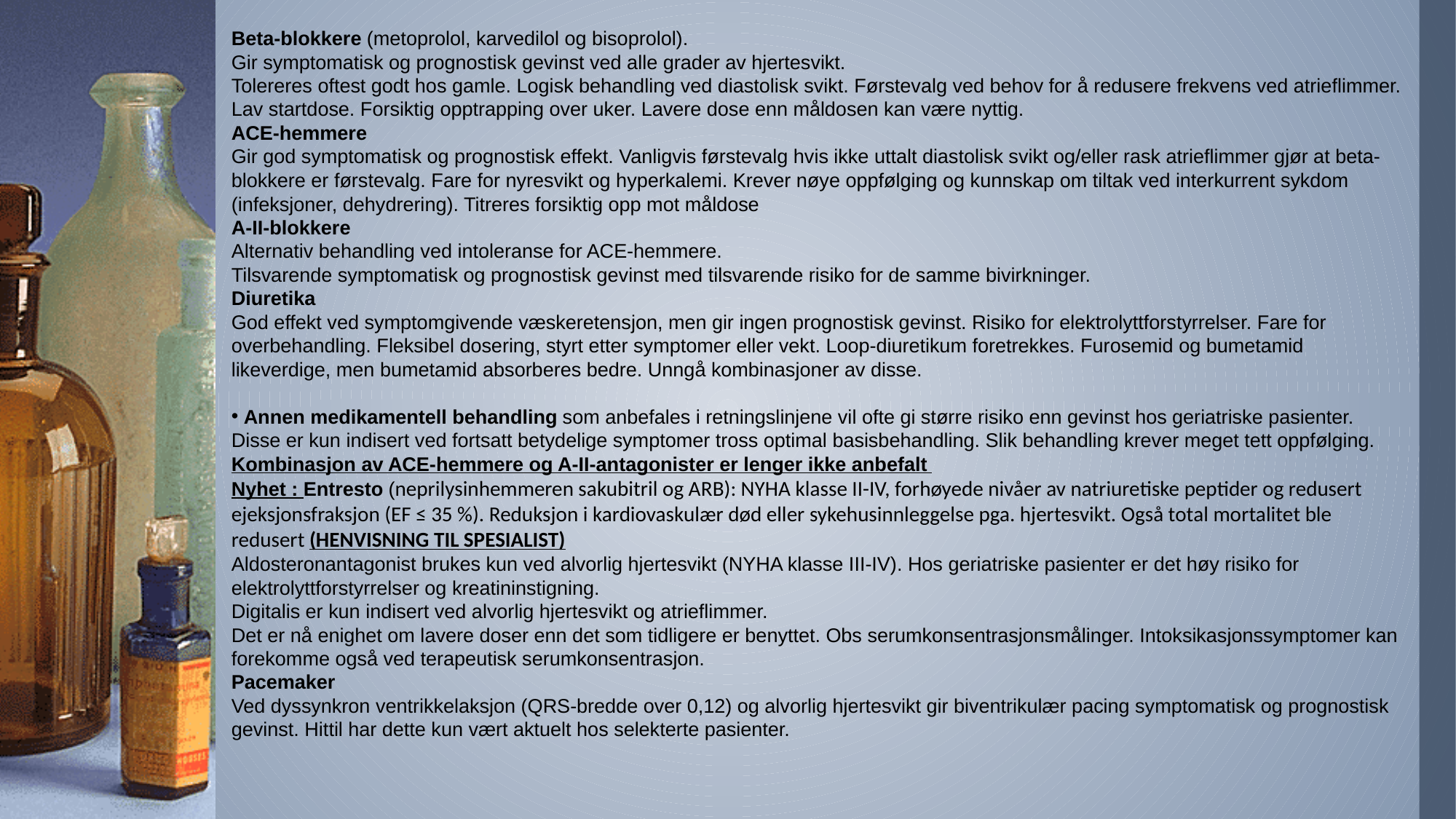

Beta-blokkere (metoprolol, karvedilol og bisoprolol).
Gir symptomatisk og prognostisk gevinst ved alle grader av hjertesvikt.
Tolereres oftest godt hos gamle. Logisk behandling ved diastolisk svikt. Førstevalg ved behov for å redusere frekvens ved atrieflimmer. Lav startdose. Forsiktig opptrapping over uker. Lavere dose enn måldosen kan være nyttig.
ACE-hemmere
Gir god symptomatisk og prognostisk effekt. Vanligvis førstevalg hvis ikke uttalt diastolisk svikt og/eller rask atrieflimmer gjør at beta-blokkere er førstevalg. Fare for nyresvikt og hyperkalemi. Krever nøye oppfølging og kunnskap om tiltak ved interkurrent sykdom (infeksjoner, dehydrering). Titreres forsiktig opp mot måldose
A-II-blokkere
Alternativ behandling ved intoleranse for ACE-hemmere.
Tilsvarende symptomatisk og prognostisk gevinst med tilsvarende risiko for de samme bivirkninger.
Diuretika
God effekt ved symptomgivende væskeretensjon, men gir ingen prognostisk gevinst. Risiko for elektrolyttforstyrrelser. Fare for overbehandling. Fleksibel dosering, styrt etter symptomer eller vekt. Loop-diuretikum foretrekkes. Furosemid og bumetamid likeverdige, men bumetamid absorberes bedre. Unngå kombinasjoner av disse.
 Annen medikamentell behandling som anbefales i retningslinjene vil ofte gi større risiko enn gevinst hos geriatriske pasienter. Disse er kun indisert ved fortsatt betydelige symptomer tross optimal basisbehandling. Slik behandling krever meget tett oppfølging.
Kombinasjon av ACE-hemmere og A-II-antagonister er lenger ikke anbefalt
Nyhet : Entresto (neprilysinhemmeren sakubitril og ARB): NYHA klasse II-IV, forhøyede nivåer av natriuretiske peptider og redusert ejeksjonsfraksjon (EF ≤ 35 %). Reduksjon i kardiovaskulær død eller sykehusinnleggelse pga. hjertesvikt. Også total mortalitet ble redusert (HENVISNING TIL SPESIALIST)
Aldosteronantagonist brukes kun ved alvorlig hjertesvikt (NYHA klasse III-IV). Hos geriatriske pasienter er det høy risiko for elektrolyttforstyrrelser og kreatininstigning.
Digitalis er kun indisert ved alvorlig hjertesvikt og atrieflimmer.
Det er nå enighet om lavere doser enn det som tidligere er benyttet. Obs serumkonsentrasjonsmålinger. Intoksikasjonssymptomer kan forekomme også ved terapeutisk serumkonsentrasjon.
Pacemaker
Ved dyssynkron ventrikkelaksjon (QRS-bredde over 0,12) og alvorlig hjertesvikt gir biventrikulær pacing symptomatisk og prognostisk gevinst. Hittil har dette kun vært aktuelt hos selekterte pasienter.